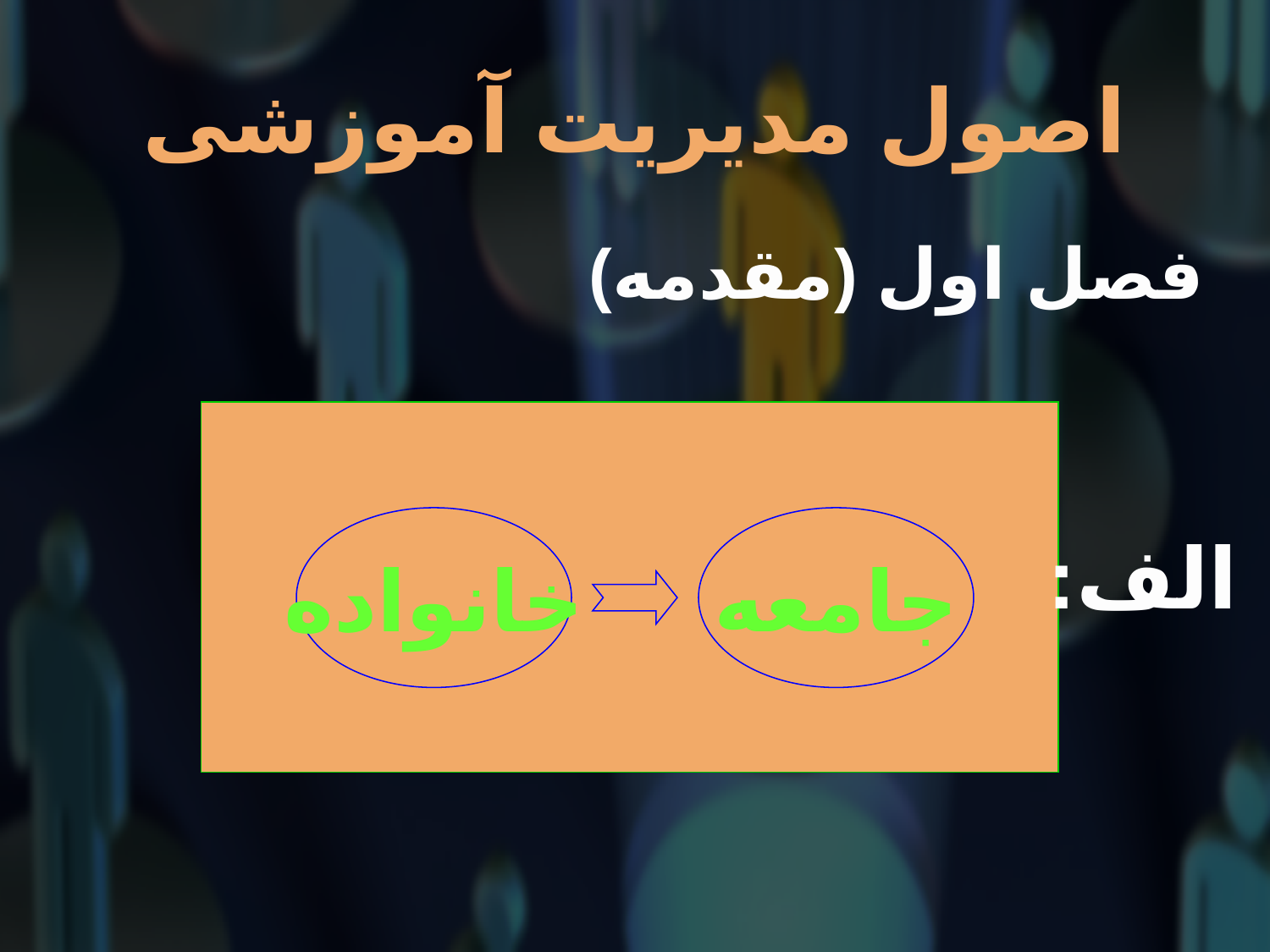

# اصول مدیریت آموزشی
فصل اول (مقدمه)

خانواده
جامعه
الف: